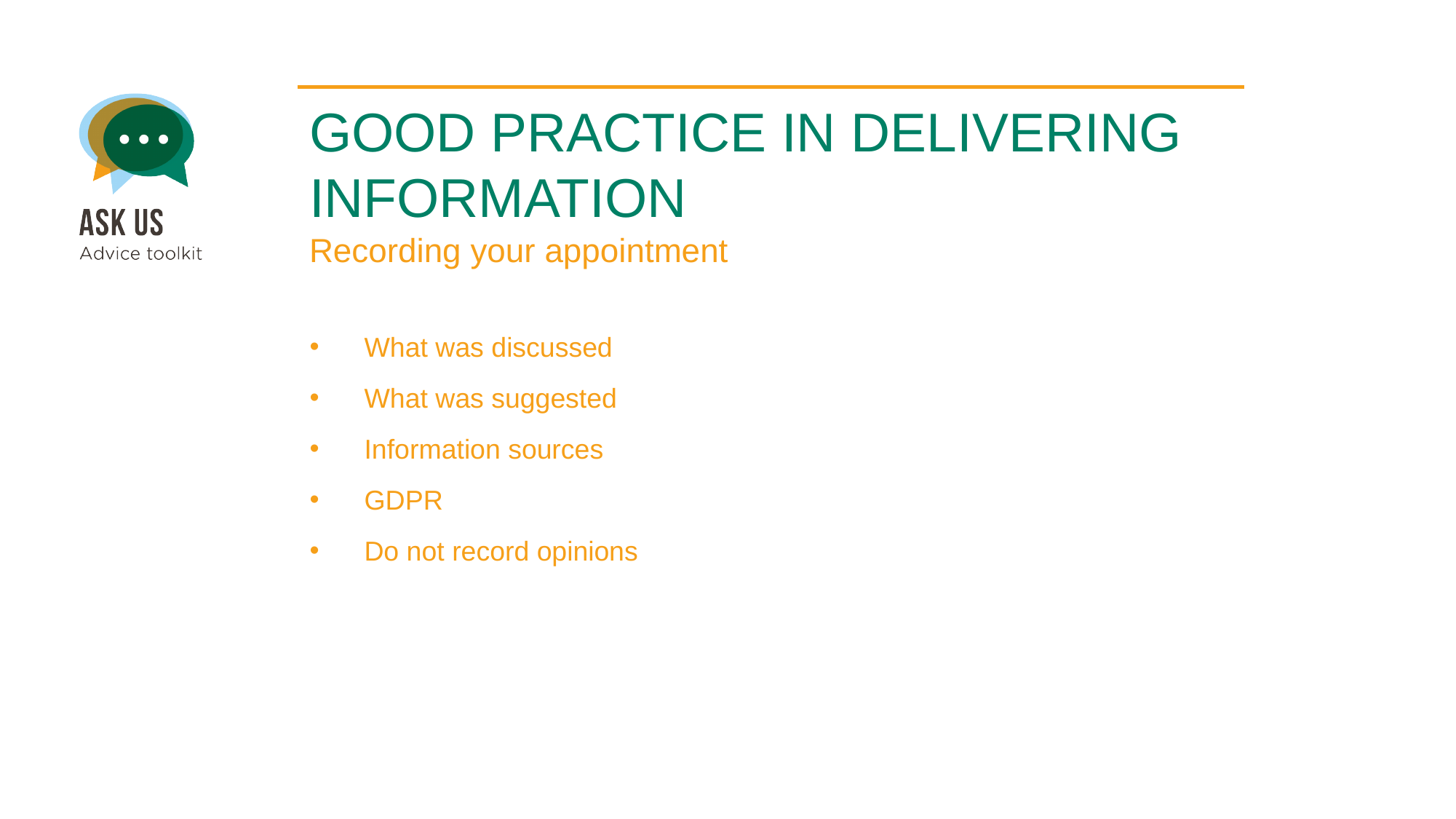

GOOD PRACTICE IN DELIVERING INFORMATION

Recording your appointment
What was discussed
What was suggested
Information sources
GDPR
Do not record opinions